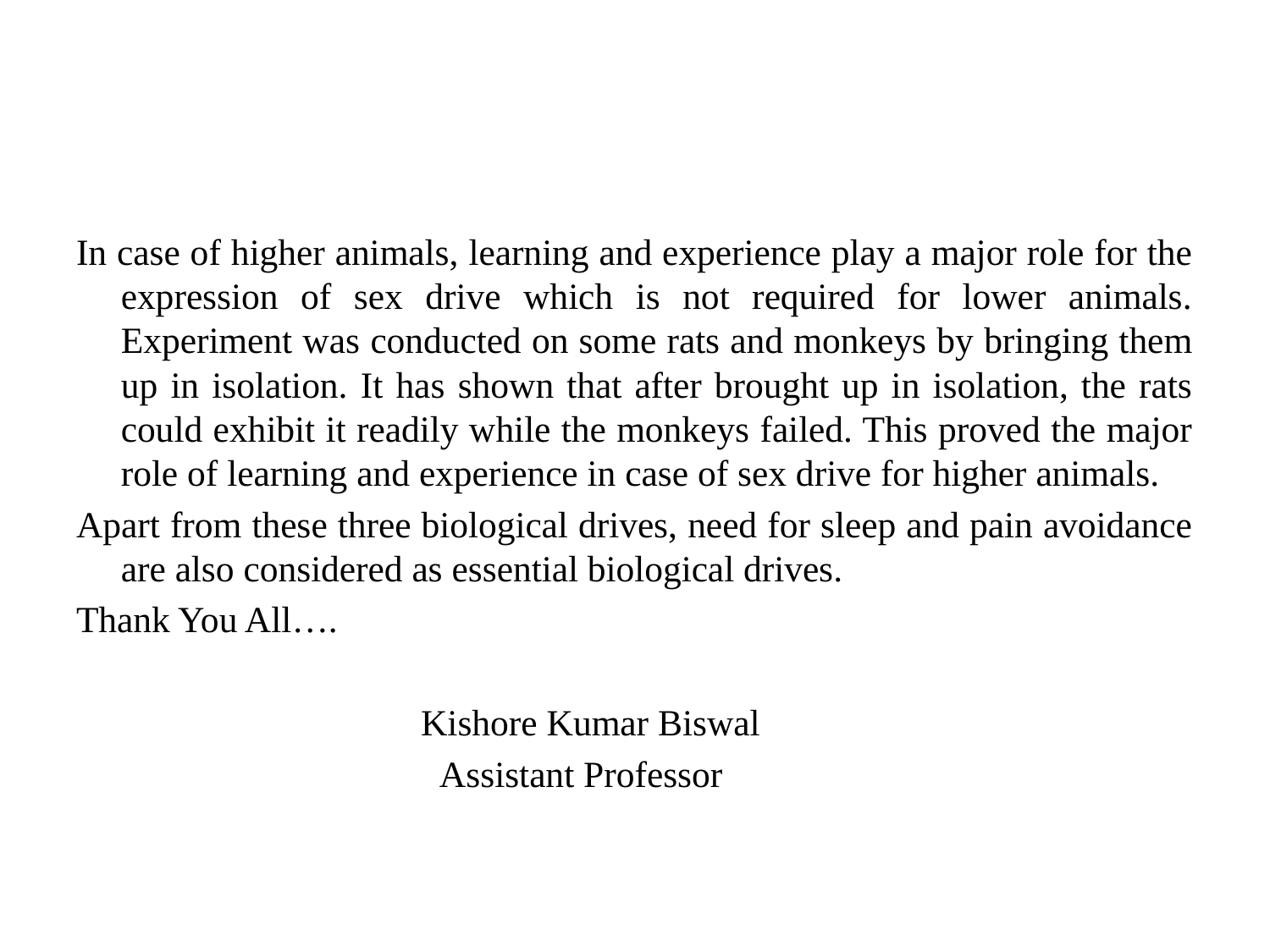

#
In case of higher animals, learning and experience play a major role for the expression of sex drive which is not required for lower animals. Experiment was conducted on some rats and monkeys by bringing them up in isolation. It has shown that after brought up in isolation, the rats could exhibit it readily while the monkeys failed. This proved the major role of learning and experience in case of sex drive for higher animals.
Apart from these three biological drives, need for sleep and pain avoidance are also considered as essential biological drives.
Thank You All….

                                     Kishore Kumar Biswal
                                       Assistant Professor